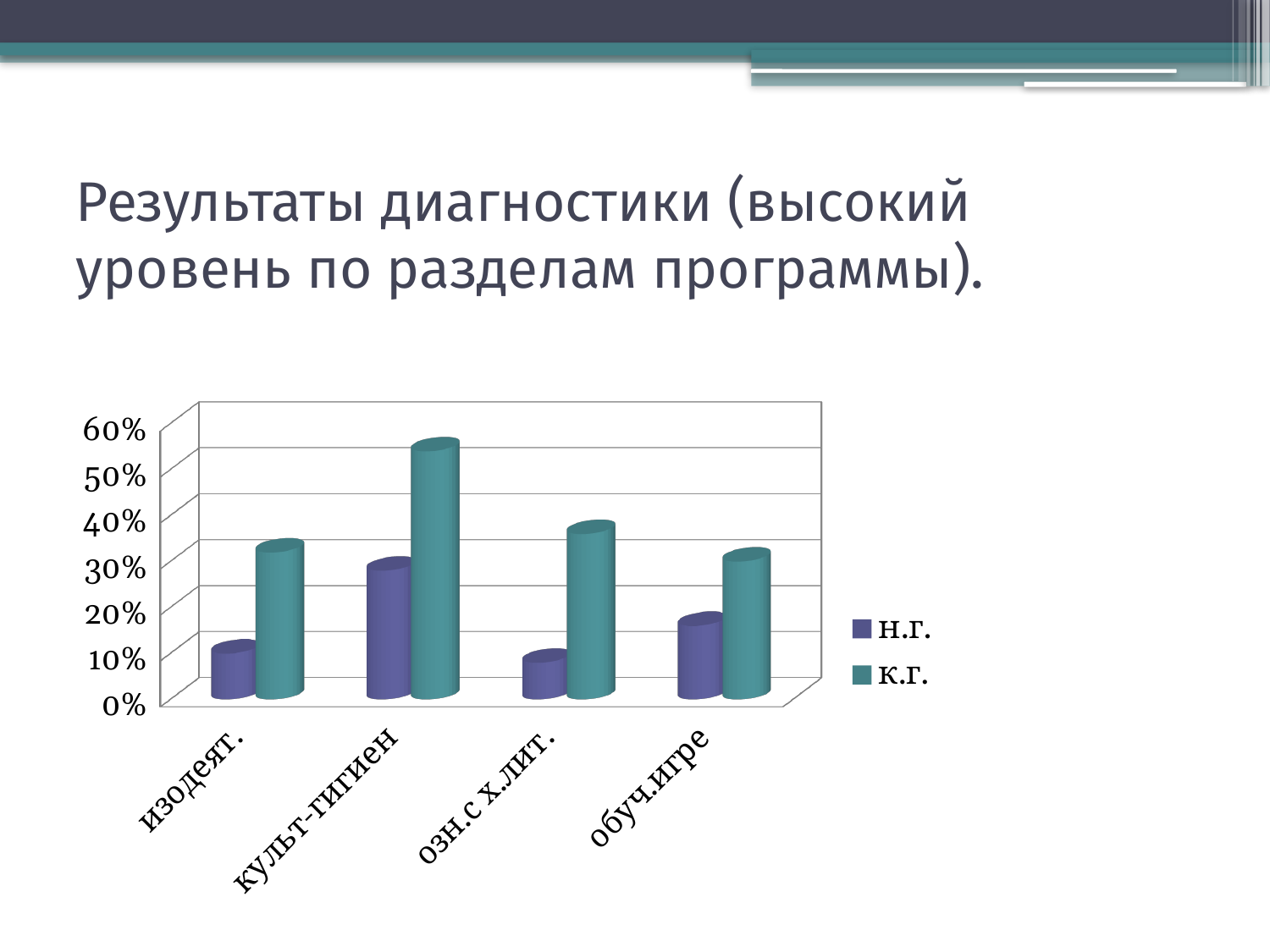

# Результаты диагностики (высокий уровень по разделам программы).

[unsupported chart]